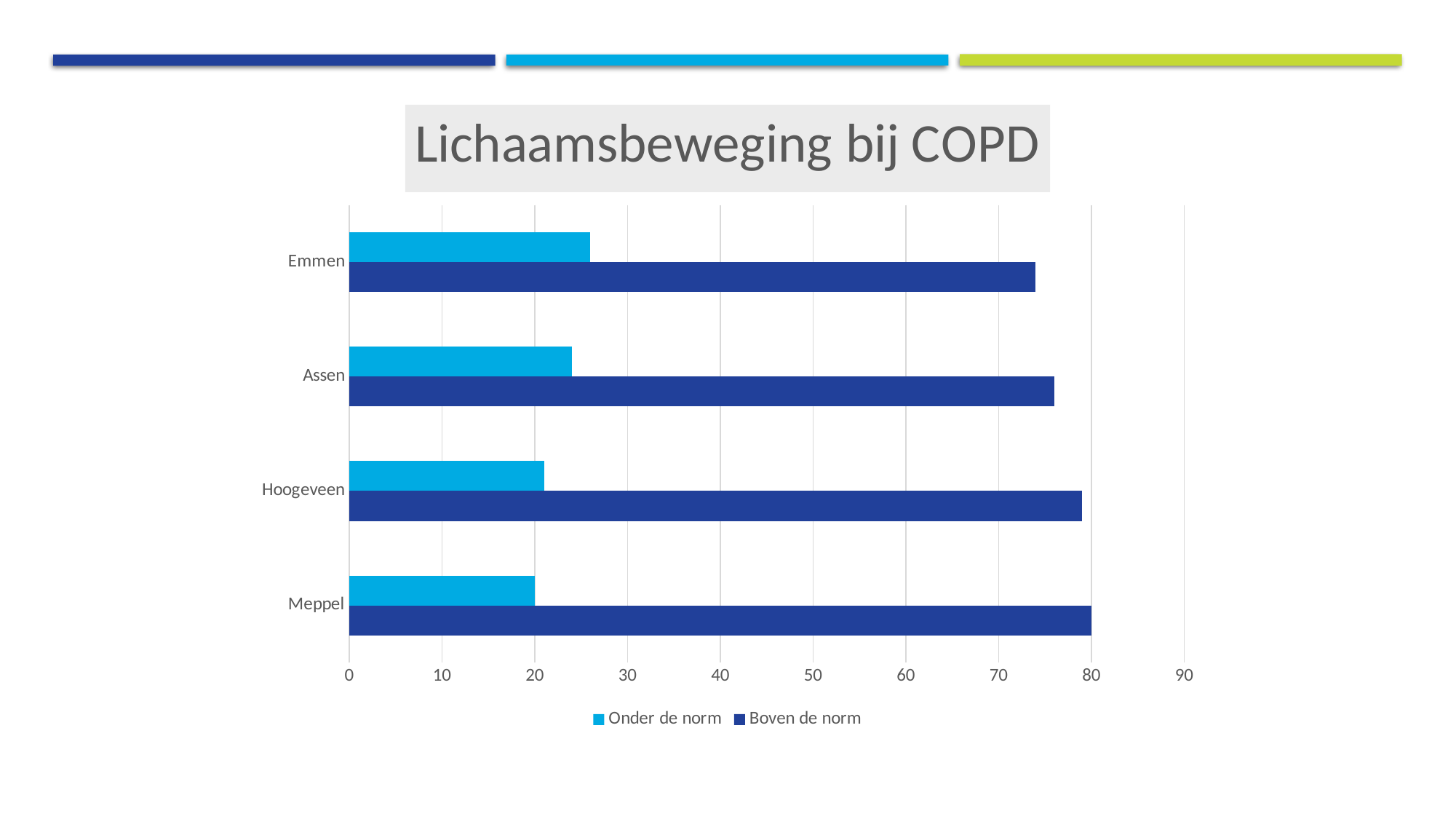

### Chart: Lichaamsbeweging bij COPD

| Category | Boven de norm | Onder de norm |
|---|---|---|
| Meppel | 80.0 | 20.0 |
| Hoogeveen | 79.0 | 21.0 |
| Assen | 76.0 | 24.0 |
| Emmen | 74.0 | 26.0 |